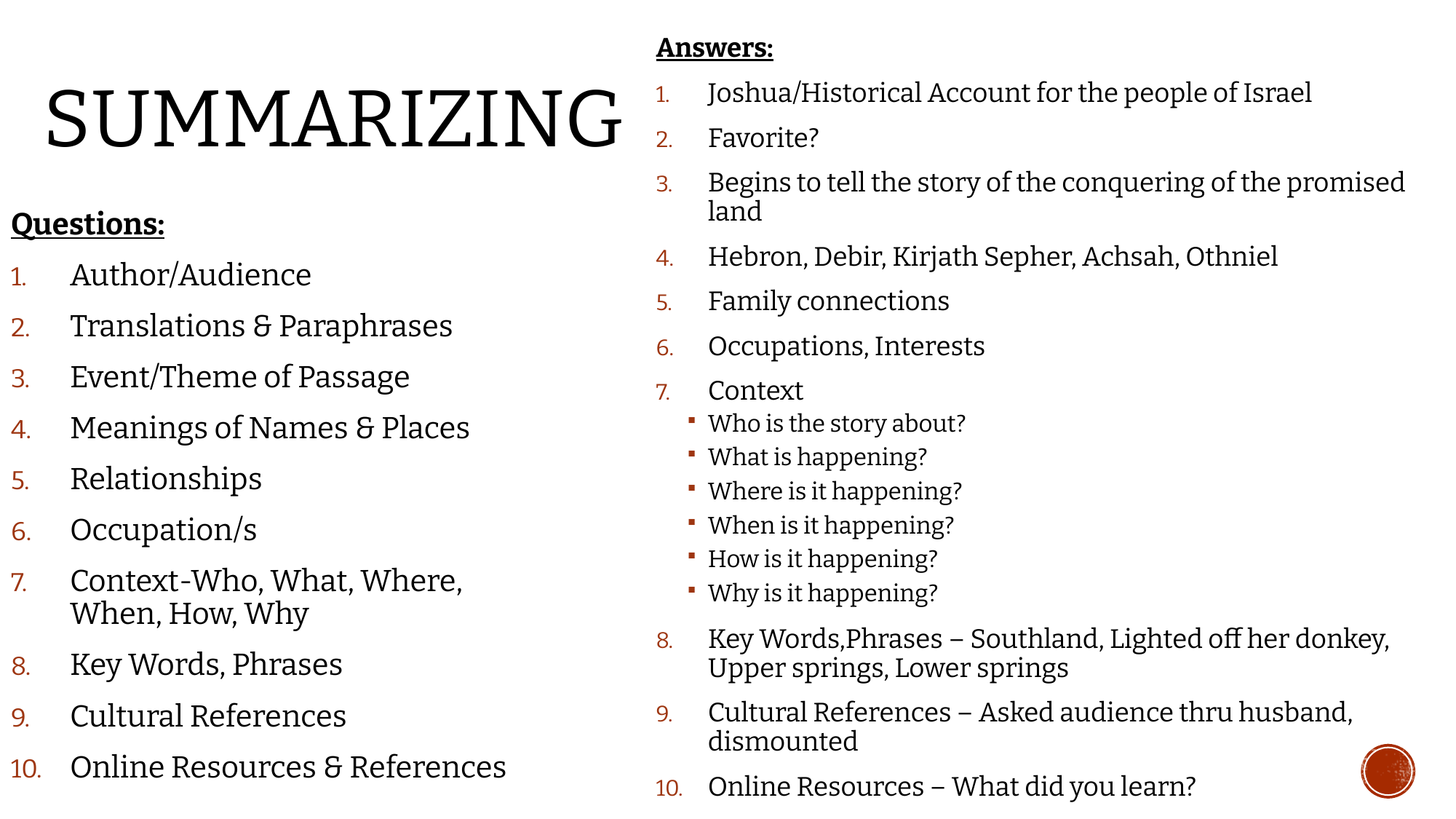

# Summarizing
Answers:
Joshua/Historical Account for the people of Israel
Favorite?
Begins to tell the story of the conquering of the promised land
Hebron, Debir, Kirjath Sepher, Achsah, Othniel
Family connections
Occupations, Interests
Context
Who is the story about?
What is happening?
Where is it happening?
When is it happening?
How is it happening?
Why is it happening?
Key Words,Phrases – Southland, Lighted off her donkey, Upper springs, Lower springs
Cultural References – Asked audience thru husband, dismounted
Online Resources – What did you learn?

Questions:
Author/Audience
Translations & Paraphrases
Event/Theme of Passage
Meanings of Names & Places
Relationships
Occupation/s
Context-Who, What, Where, When, How, Why
Key Words, Phrases
Cultural References
Online Resources & References